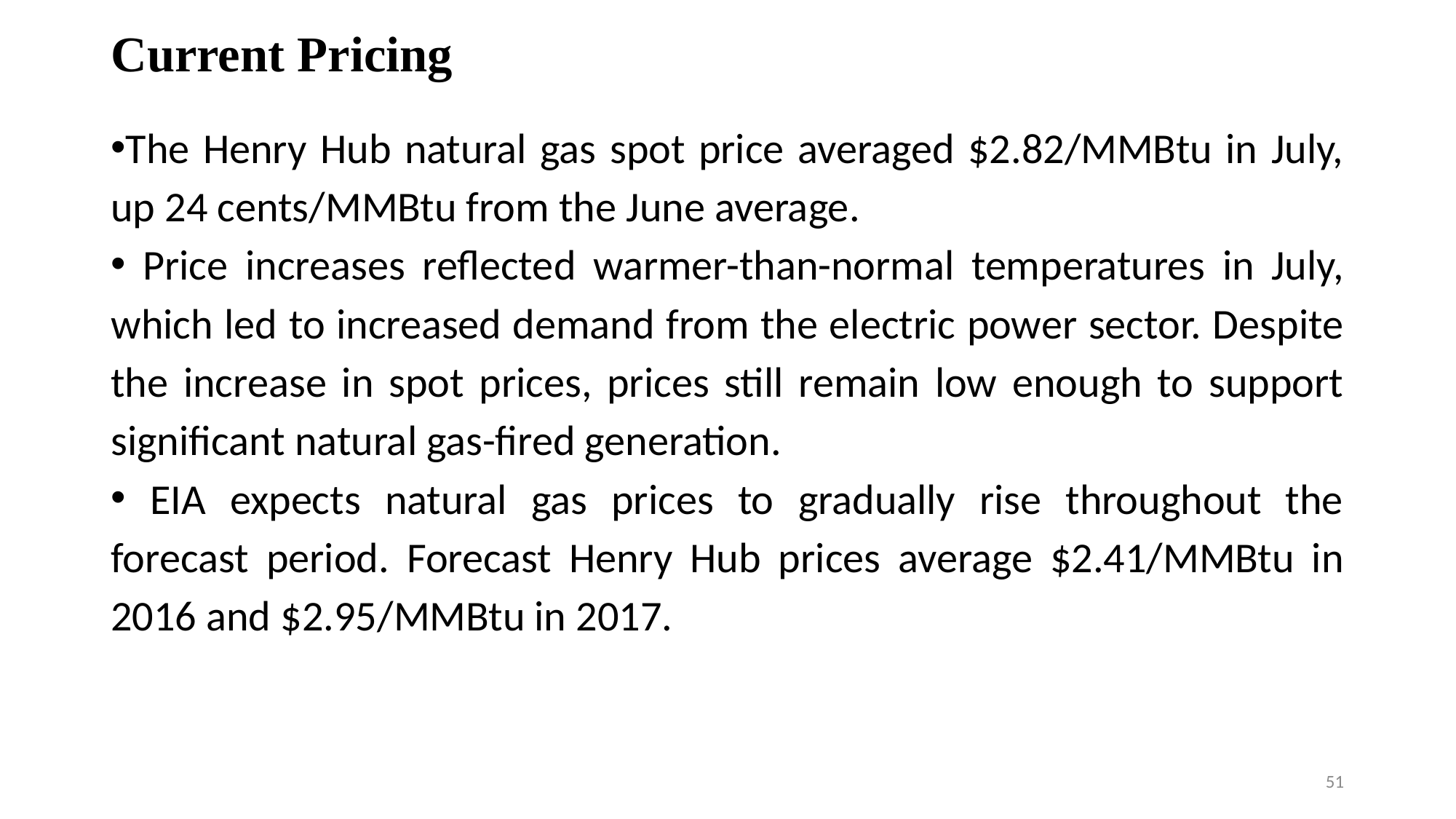

# Current Pricing
The Henry Hub natural gas spot price averaged $2.82/MMBtu in July, up 24 cents/MMBtu from the June average.
 Price increases reflected warmer-than-normal temperatures in July, which led to increased demand from the electric power sector. Despite the increase in spot prices, prices still remain low enough to support significant natural gas-fired generation.
 EIA expects natural gas prices to gradually rise throughout the forecast period. Forecast Henry Hub prices average $2.41/MMBtu in 2016 and $2.95/MMBtu in 2017.

51